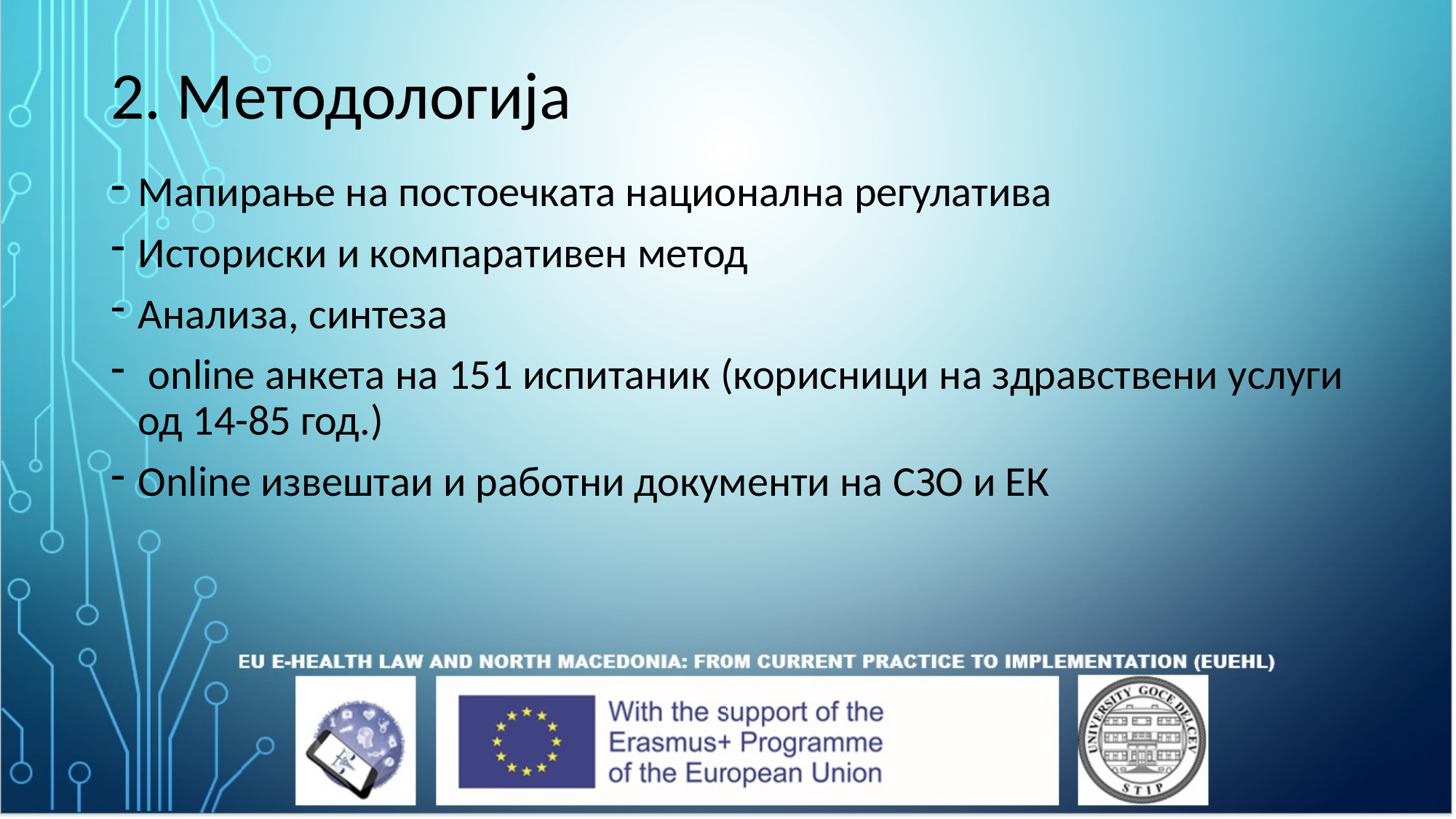

# 2. Методологија
Мапирање на постоечката национална регулатива
Историски и компаративен метод
Анализа, синтеза
 online анкета на 151 испитаник (корисници на здравствени услуги од 14-85 год.)
Online извештаи и работни документи на СЗО и ЕК